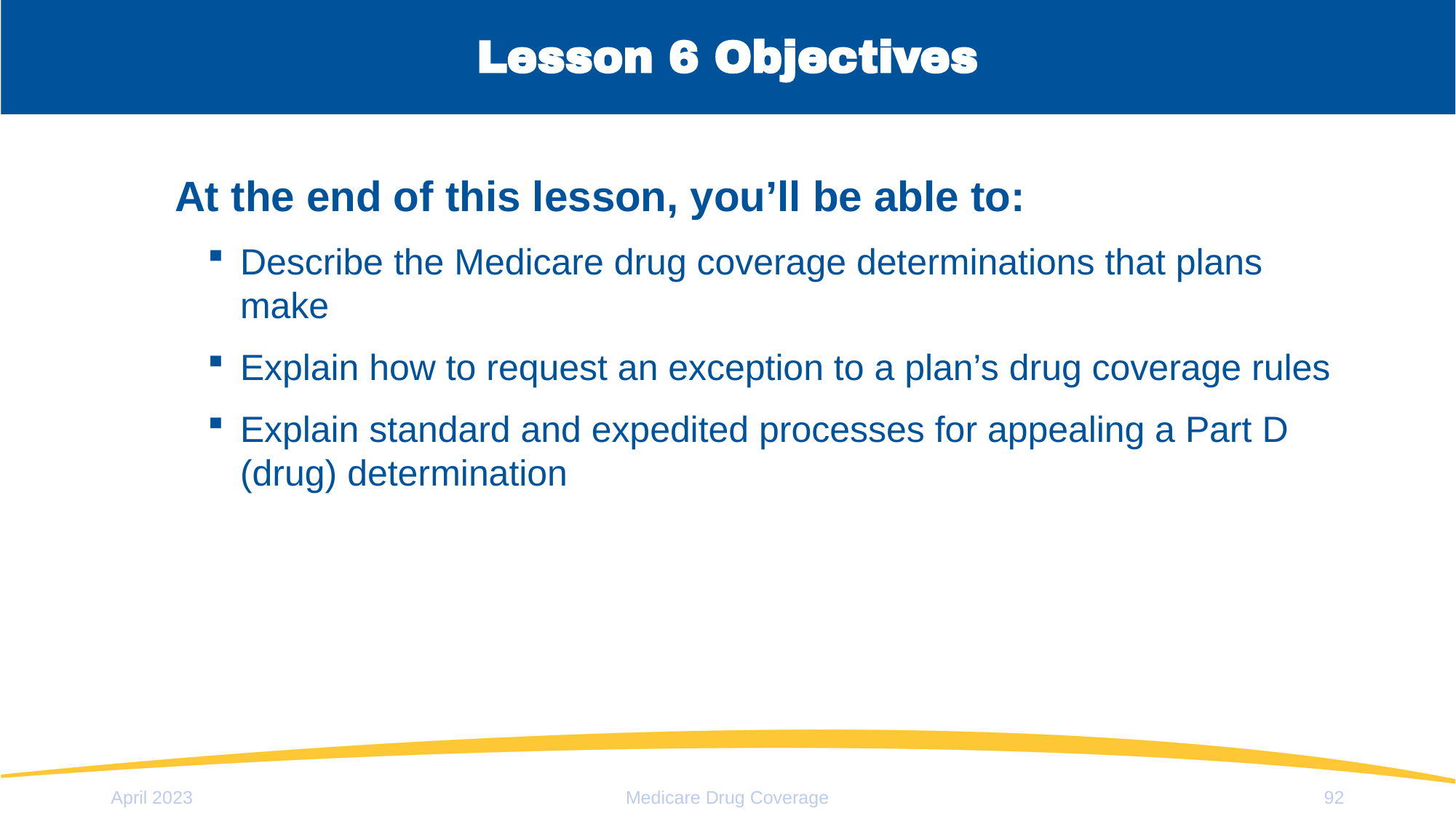

# Lesson 6 Objectives
At the end of this lesson, you’ll be able to:
Describe the Medicare drug coverage determinations that plans make
Explain how to request an exception to a plan’s drug coverage rules
Explain standard and expedited processes for appealing a Part D (drug) determination

April 2023
Medicare Drug Coverage
92